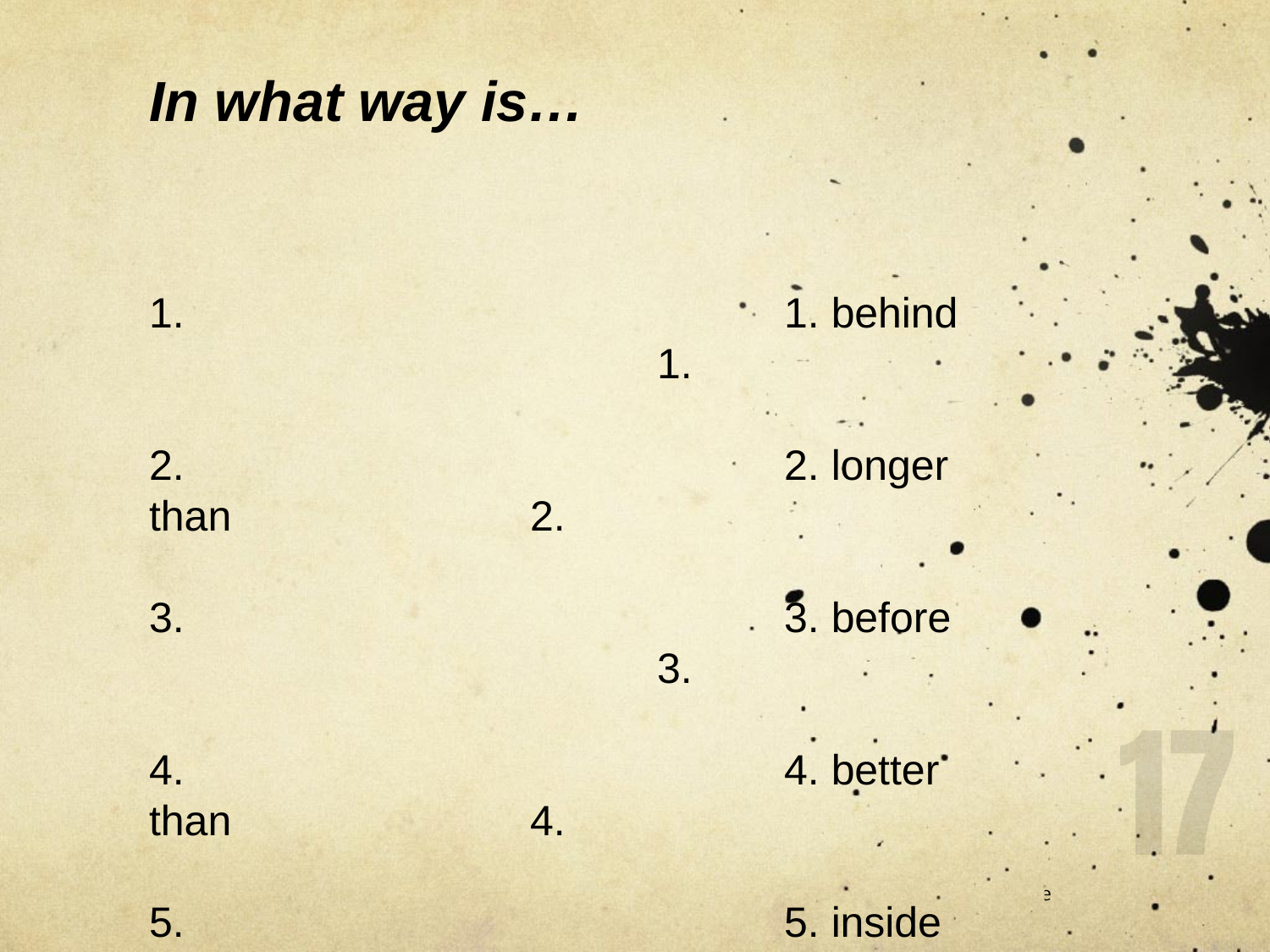

In what way is…

1.					1. behind				1.

2.					2. longer than			2.

3.					3. before				3.

4.					4. better than			4.

5.					5. inside				5.

6.					6. same as			      6.

7.					7. part of				7.

# An exercise

17
Törneke